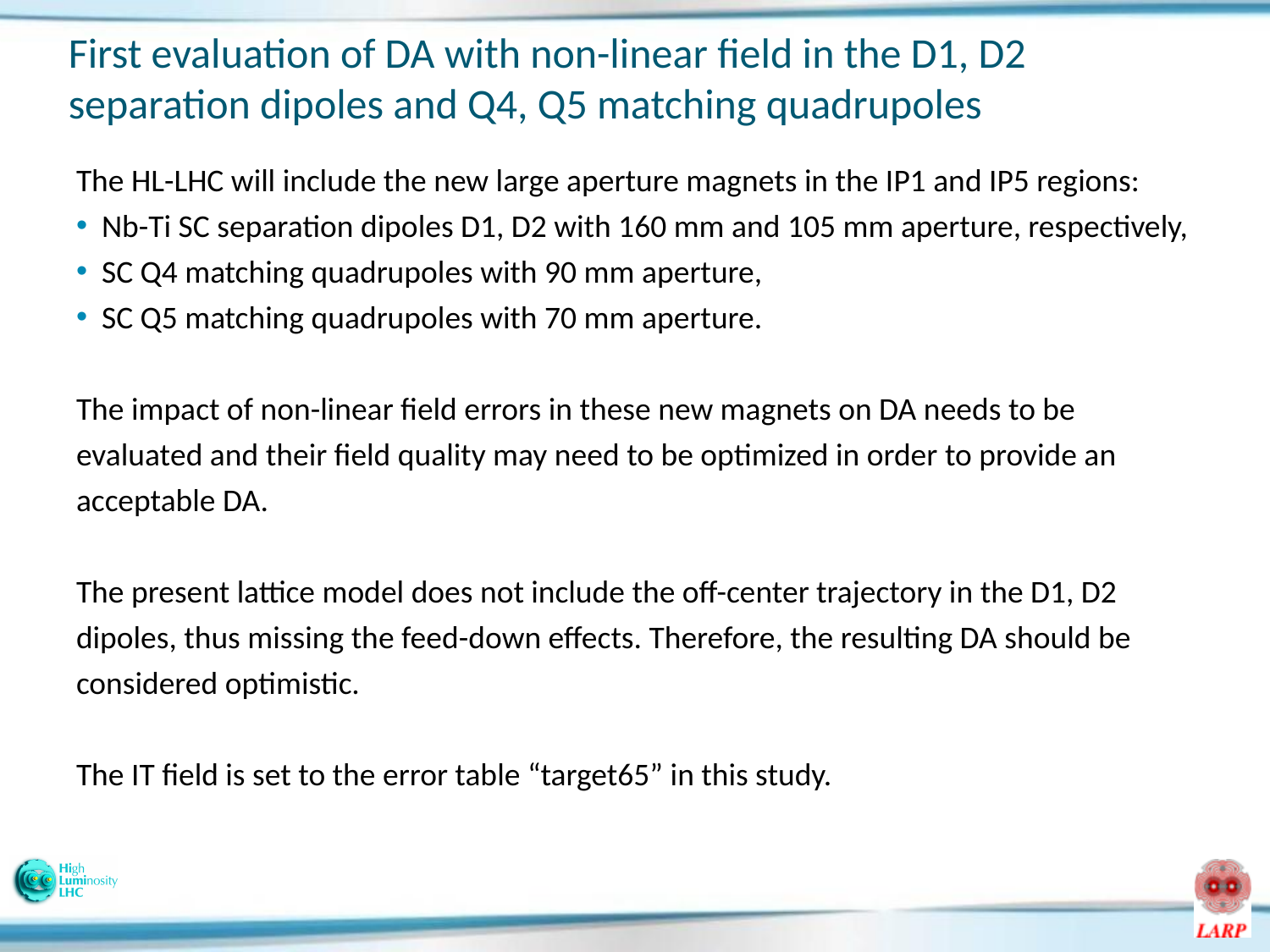

# First evaluation of DA with non-linear field in the D1, D2 separation dipoles and Q4, Q5 matching quadrupoles
The HL-LHC will include the new large aperture magnets in the IP1 and IP5 regions:
Nb-Ti SC separation dipoles D1, D2 with 160 mm and 105 mm aperture, respectively,
SC Q4 matching quadrupoles with 90 mm aperture,
SC Q5 matching quadrupoles with 70 mm aperture.

The impact of non-linear field errors in these new magnets on DA needs to be evaluated and their field quality may need to be optimized in order to provide an acceptable DA.

The present lattice model does not include the off-center trajectory in the D1, D2 dipoles, thus missing the feed-down effects. Therefore, the resulting DA should be considered optimistic.

The IT field is set to the error table “target65” in this study.